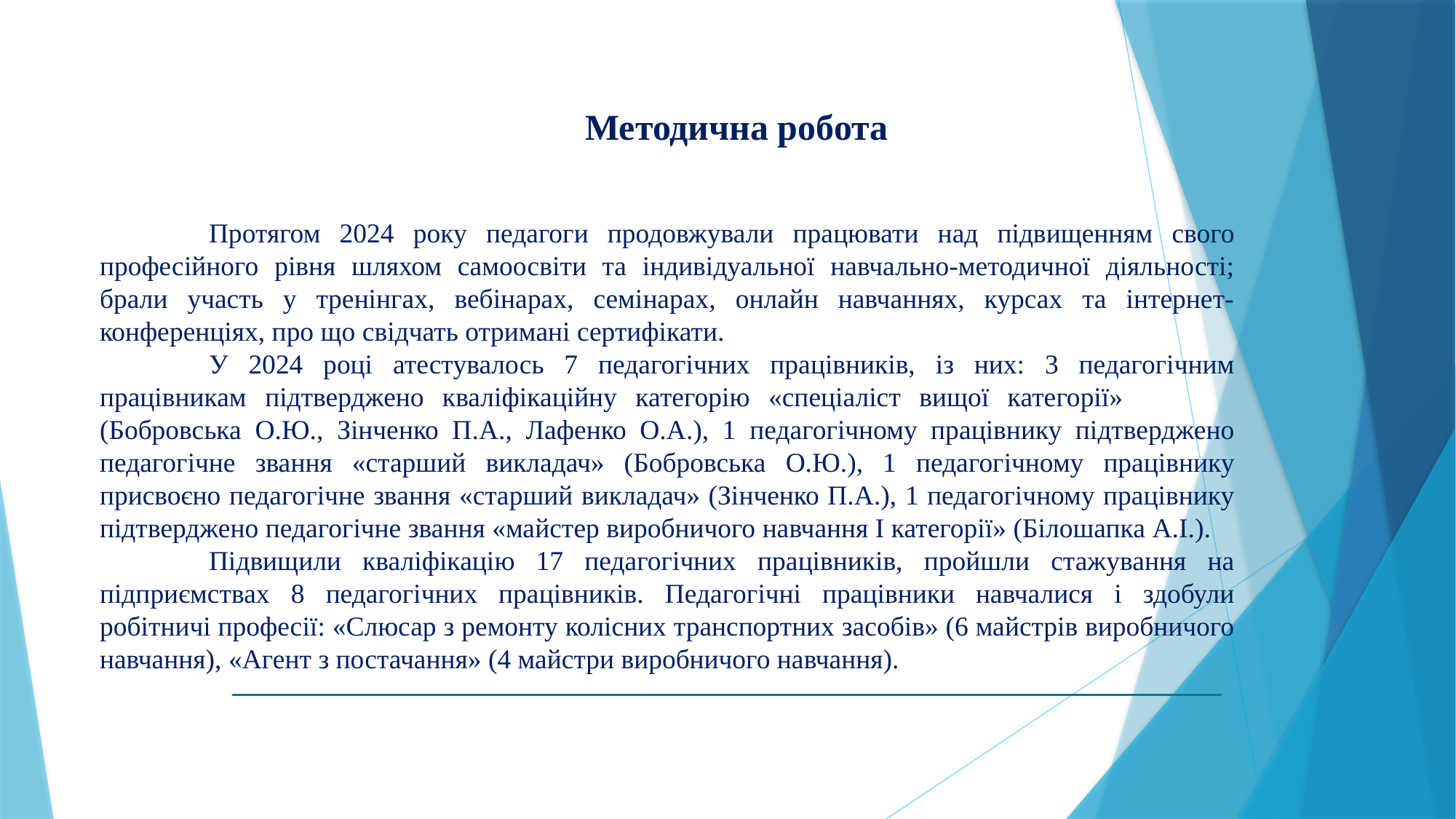

Методична робота

	Протягом 2024 року педагоги продовжували працювати над підвищенням свого професійного рівня шляхом самоосвіти та індивідуальної навчально-методичної діяльності; брали участь у тренінгах, вебінарах, семінарах, онлайн навчаннях, курсах та інтернет-конференціях, про що свідчать отримані сертифікати.
	У 2024 році атестувалось 7 педагогічних працівників, із них: 3 педагогічним працівникам підтверджено кваліфікаційну категорію «спеціаліст вищої категорії»       (Бобровська О.Ю., Зінченко П.А., Лафенко О.А.), 1 педагогічному працівнику підтверджено педагогічне звання «старший викладач» (Бобровська О.Ю.), 1 педагогічному працівнику присвоєно педагогічне звання «старший викладач» (Зінченко П.А.), 1 педагогічному працівнику підтверджено педагогічне звання «майстер виробничого навчання І категорії» (Білошапка А.І.).
	Підвищили кваліфікацію 17 педагогічних працівників, пройшли стажування на підприємствах 8 педагогічних працівників. Педагогічні працівники навчалися і здобули робітничі професії: «Слюсар з ремонту колісних транспортних засобів» (6 майстрів виробничого навчання), «Агент з постачання» (4 майстри виробничого навчання).